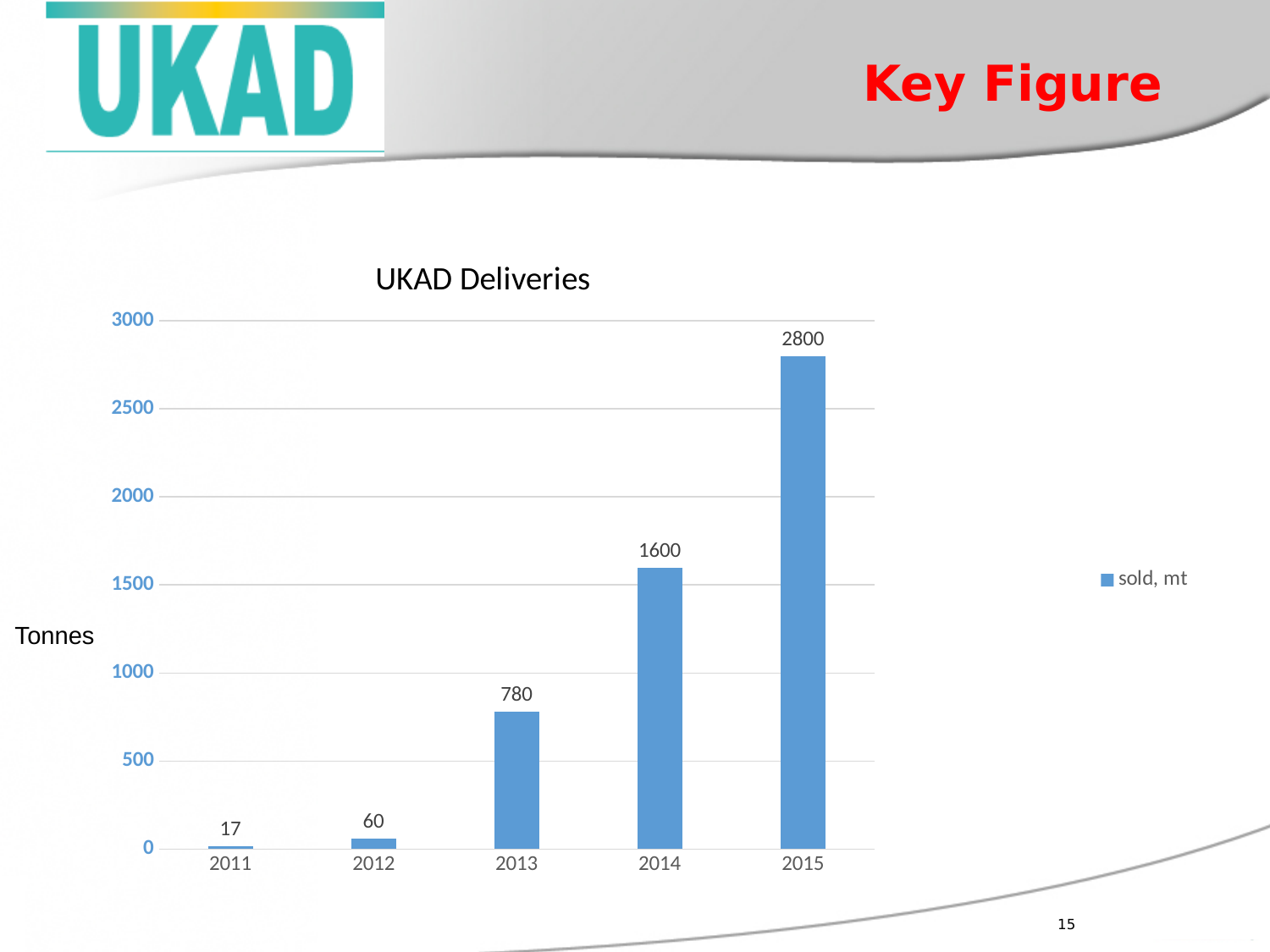

# Key Figure

### Chart: UKAD Deliveries

| Category | sold, mt |
|---|---|
| 2011 | 17.0 |
| 2012 | 60.0 |
| 2013 | 780.0 |
| 2014 | 1600.0 |
| 2015 | 2800.0 |
Tonnes